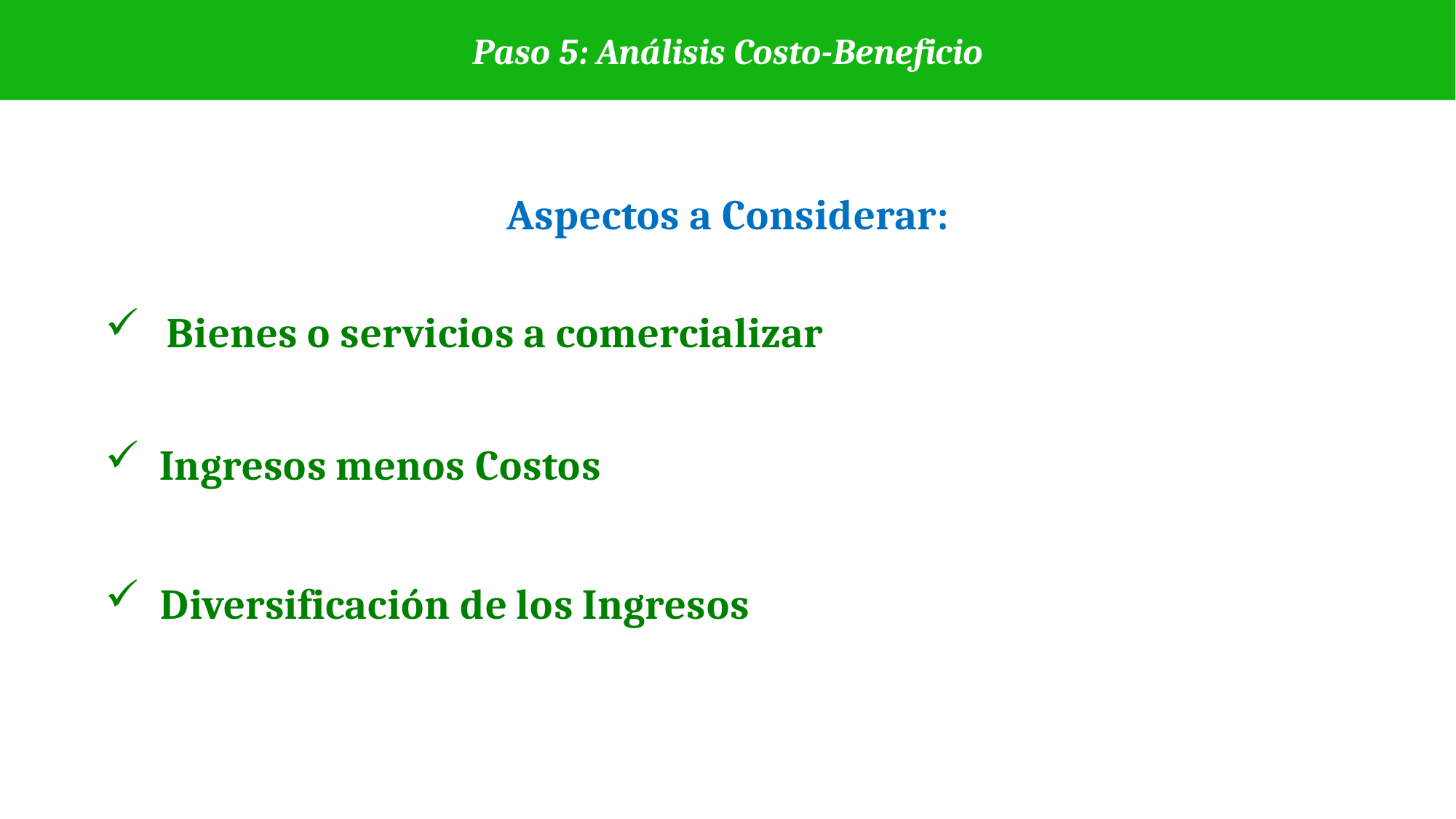

Paso 5: Análisis Costo-Beneficio
Aspectos a Considerar:
Bienes o servicios a comercializar
Ingresos menos Costos
Diversificación de los Ingresos